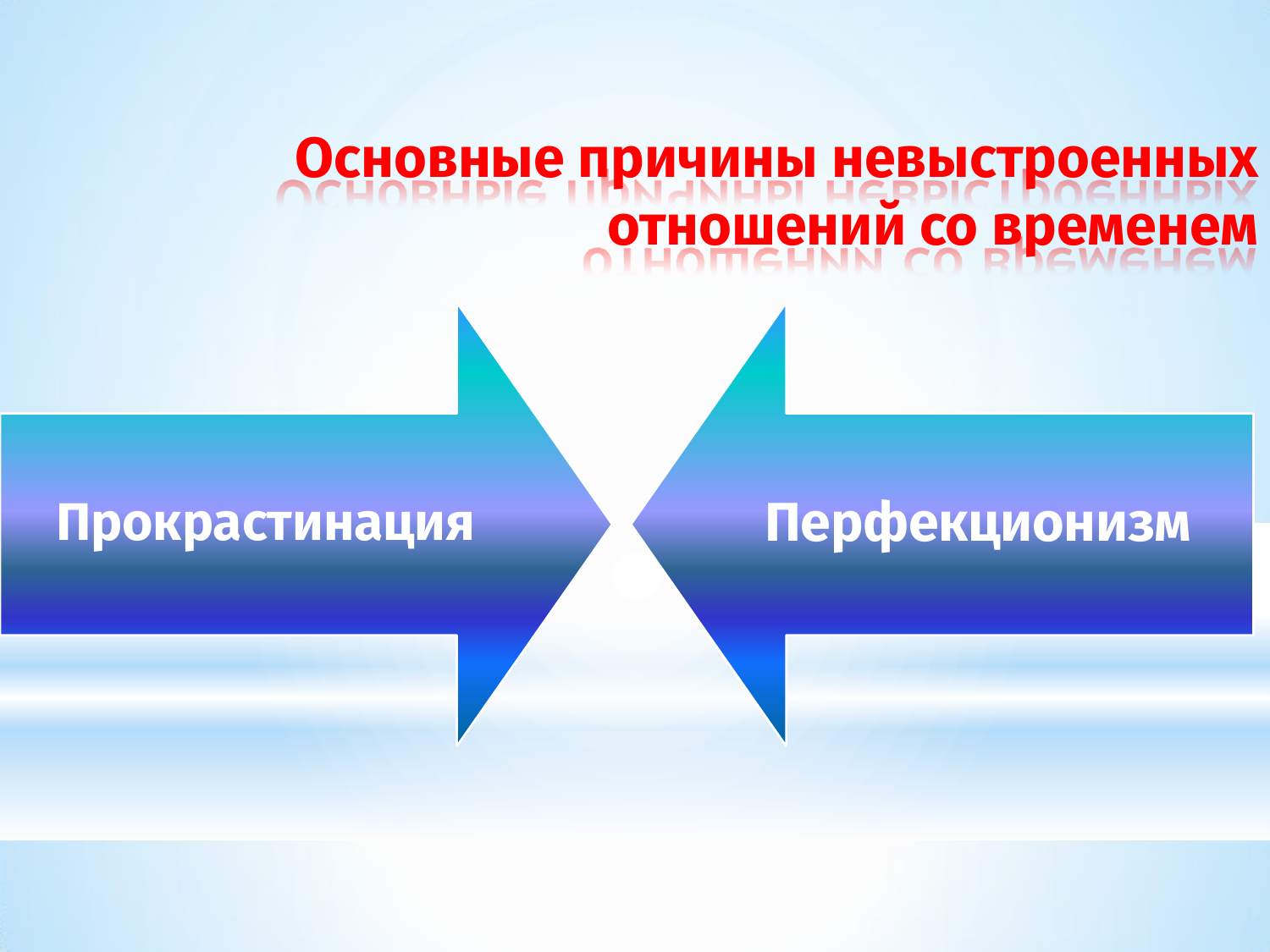

# Основные причины невыстроенных
отношений со временем

Перфекционизм
Прокрастинация